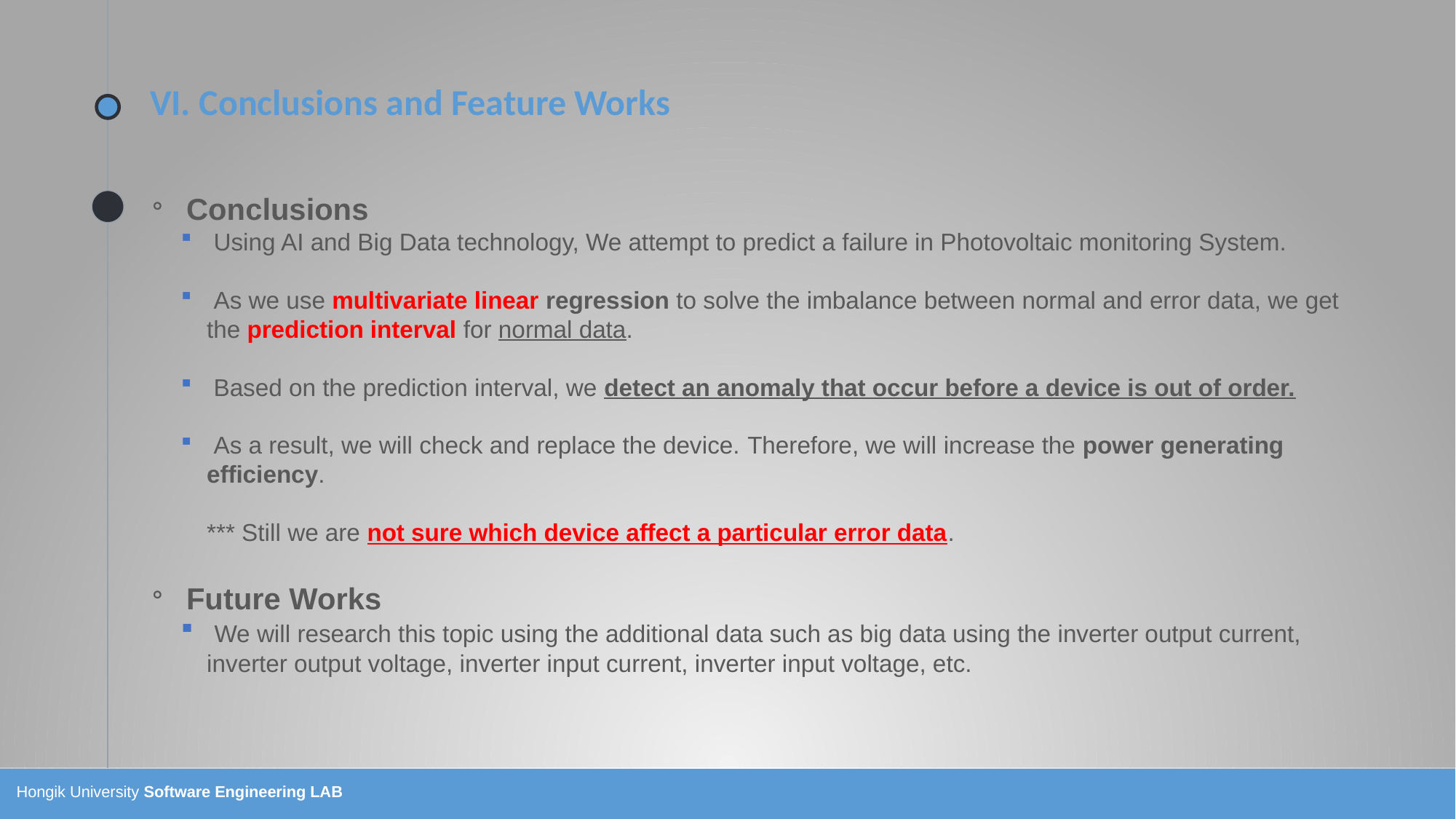

# VI. Conclusions and Feature Works
Conclusions
 Using AI and Big Data technology, We attempt to predict a failure in Photovoltaic monitoring System.

 As we use multivariate linear regression to solve the imbalance between normal and error data, we get the prediction interval for normal data.

 Based on the prediction interval, we detect an anomaly that occur before a device is out of order.

 As a result, we will check and replace the device. Therefore, we will increase the power generating efficiency.

*** Still we are not sure which device affect a particular error data.

Future Works
 We will research this topic using the additional data such as big data using the inverter output current, inverter output voltage, inverter input current, inverter input voltage, etc.